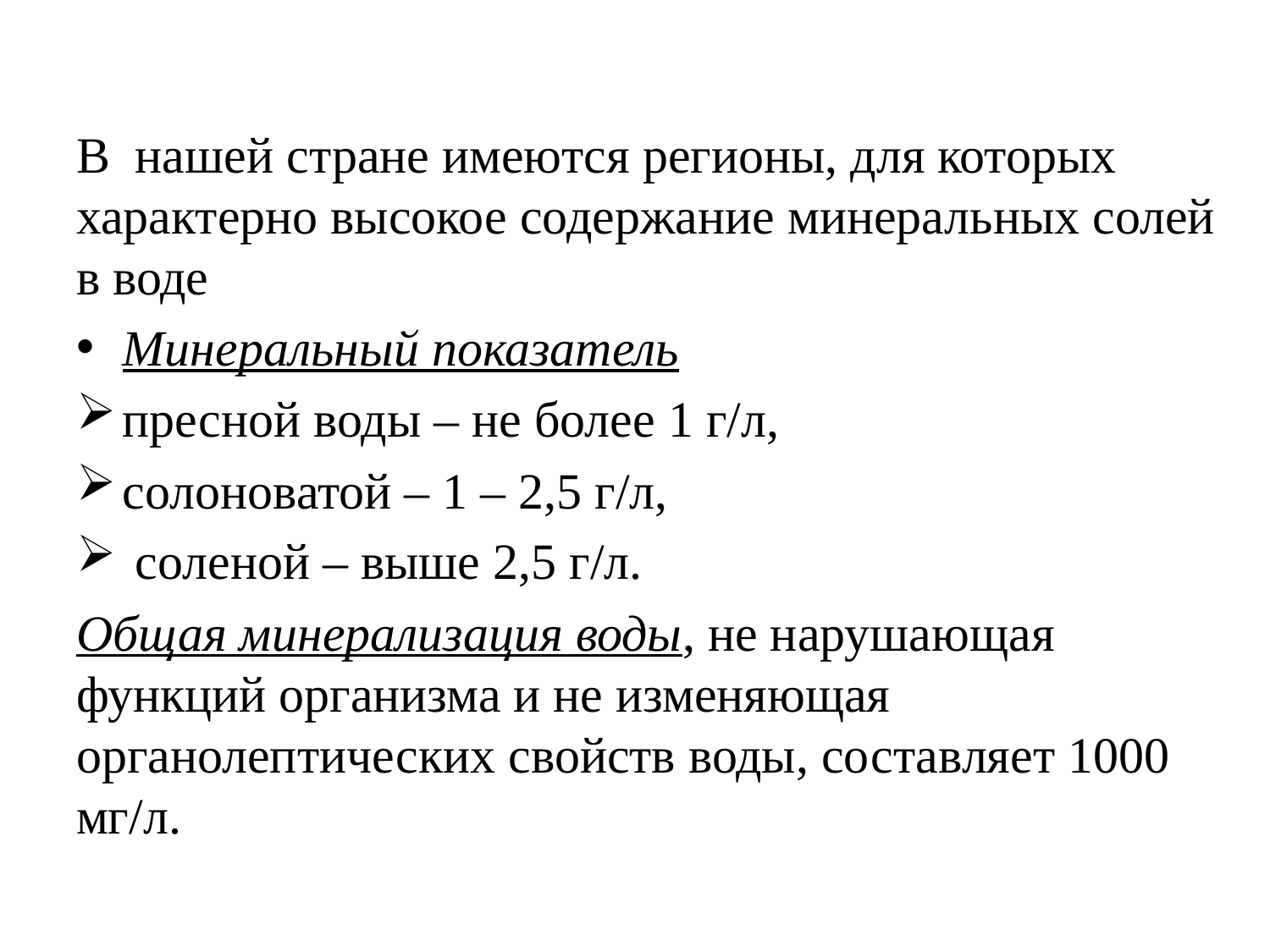

В  нашей стране имеются регионы, для которых характерно высокое содержание минеральных солей в воде
Минеральный показатель
пресной воды – не более 1 г/л,
солоноватой – 1 – 2,5 г/л,
 соленой – выше 2,5 г/л.
Общая минерализация воды, не нарушающая функций организма и не изменяющая органолептических свойств воды, составляет 1000 мг/л.